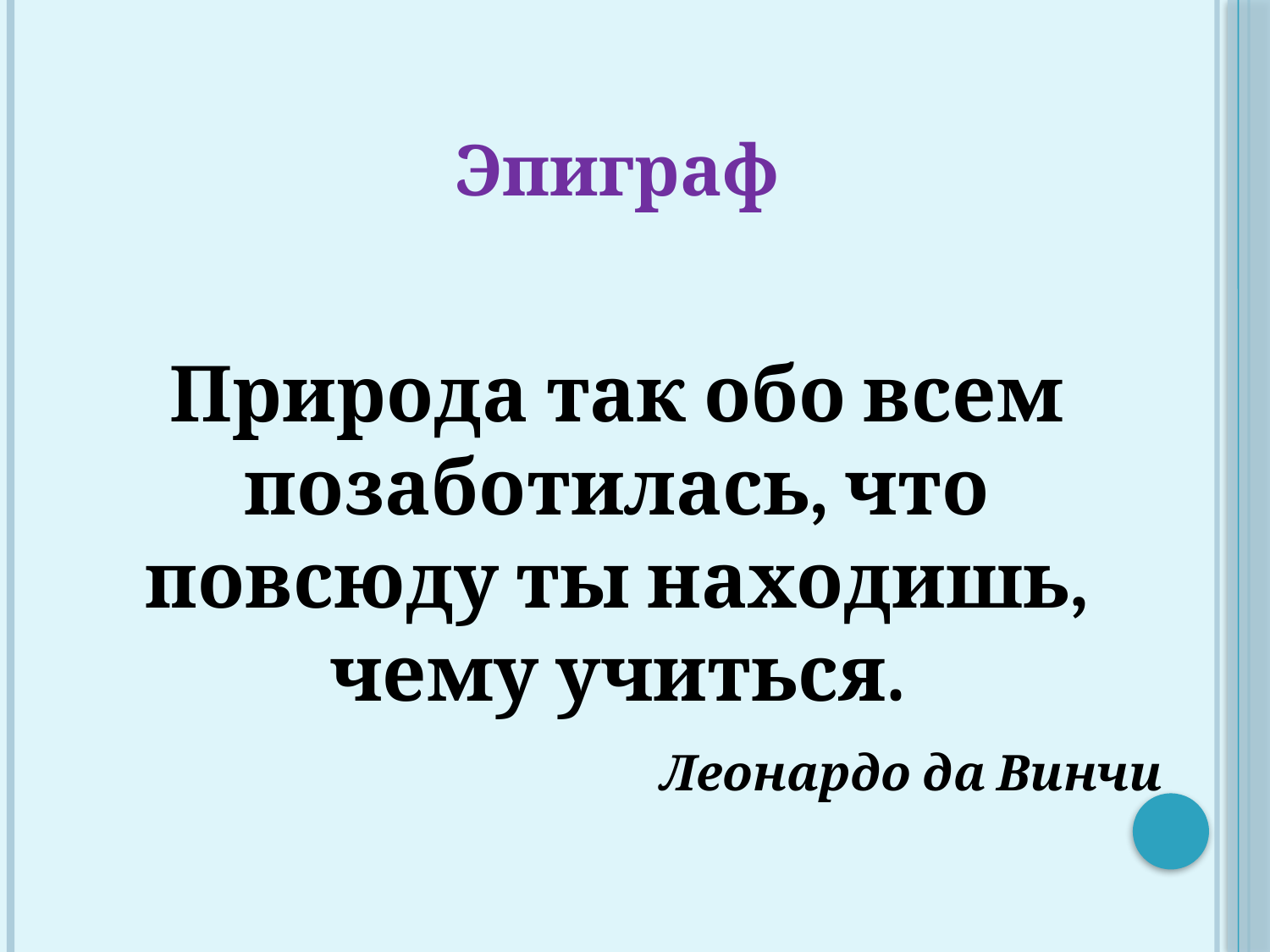

Эпиграф

Природа так обо всем позаботилась, что повсюду ты находишь, чему учиться.
Леонардо да Винчи